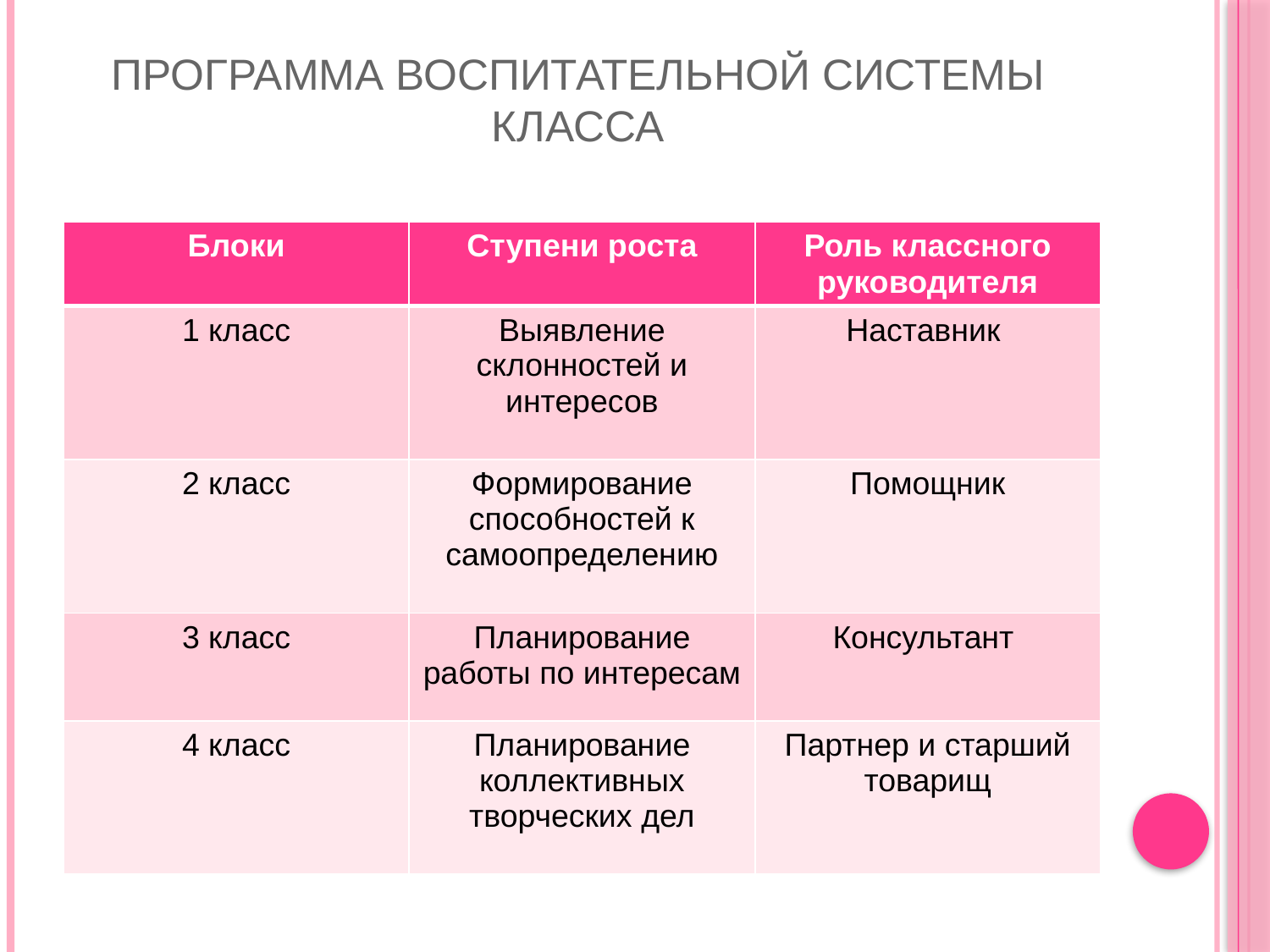

# Программа воспитательной системы класса
| Блоки | Ступени роста | Роль классного руководителя |
| --- | --- | --- |
| 1 класс | Выявление склонностей и интересов | Наставник |
| 2 класс | Формирование способностей к самоопределению | Помощник |
| 3 класс | Планирование работы по интересам | Консультант |
| 4 класс | Планирование коллективных творческих дел | Партнер и старший товарищ |